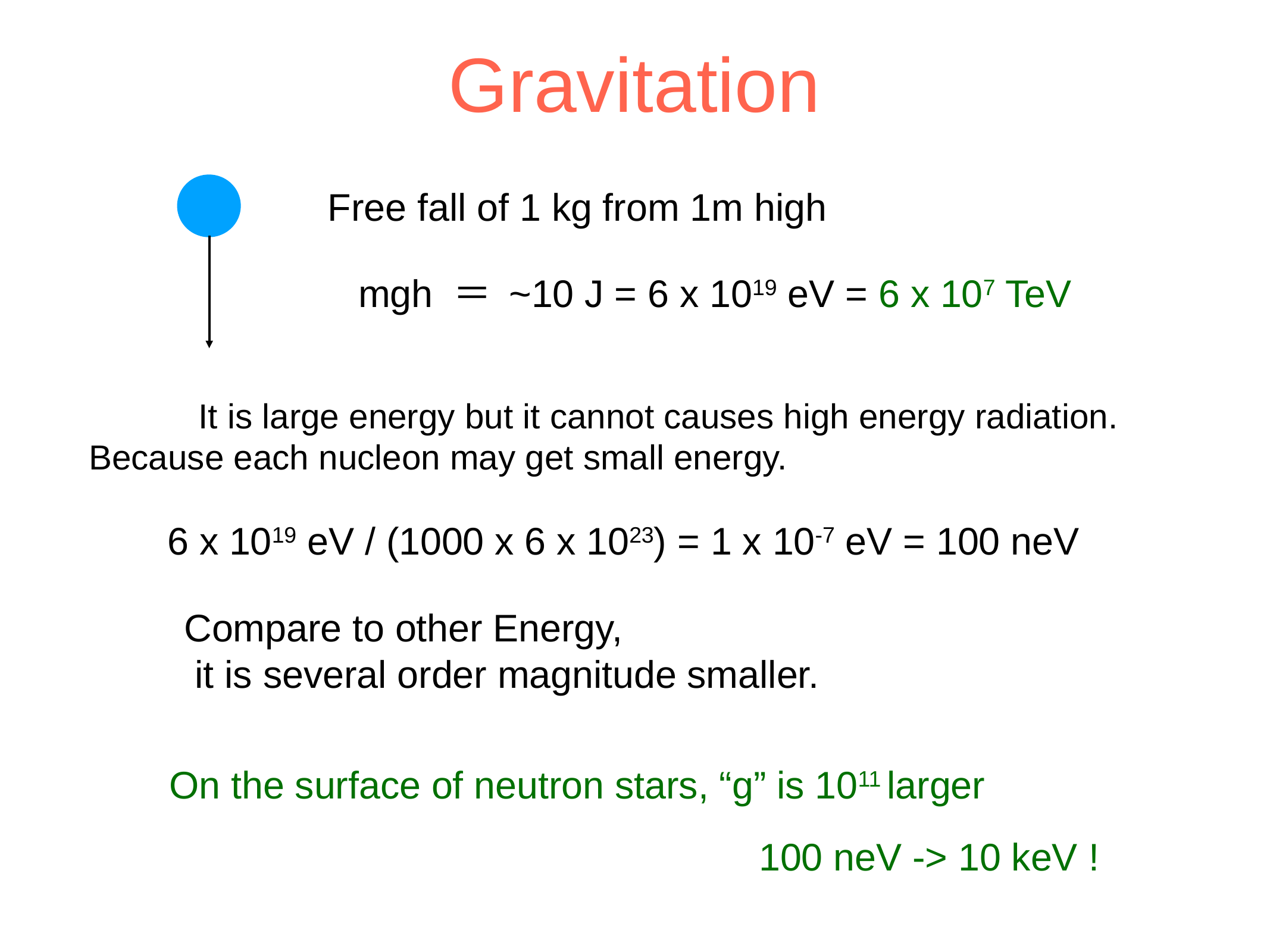

# Gravitation

Free fall of 1 kg from 1m high

mgh ＝ ~10 J = 6 x 1019 eV = 6 x 107 TeV
It is large energy but it cannot causes high energy radiation.
 Because each nucleon may get small energy.
6 x 1019 eV / (1000 x 6 x 1023) = 1 x 10-7 eV = 100 neV
Compare to other Energy,
 it is several order magnitude smaller.
On the surface of neutron stars, “g” is 1011 larger
100 neV -> 10 keV !